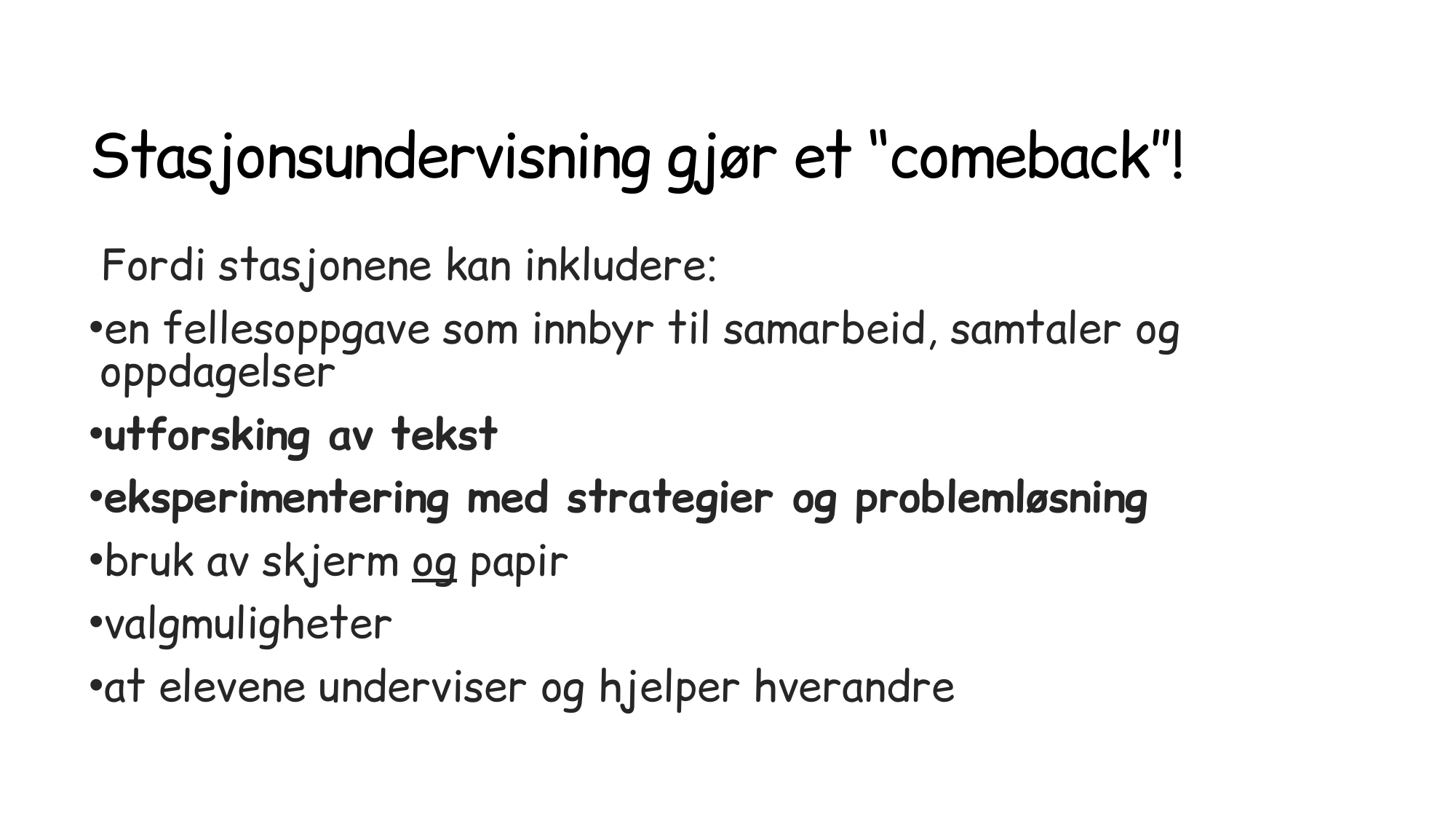

# Stasjonsundervisning gjør et “comeback”!
Fordi stasjonene kan inkludere:
en fellesoppgave som innbyr til samarbeid, samtaler og oppdagelser
utforsking av tekst
eksperimentering med strategier og problemløsning
bruk av skjerm og papir
valgmuligheter
at elevene underviser og hjelper hverandre